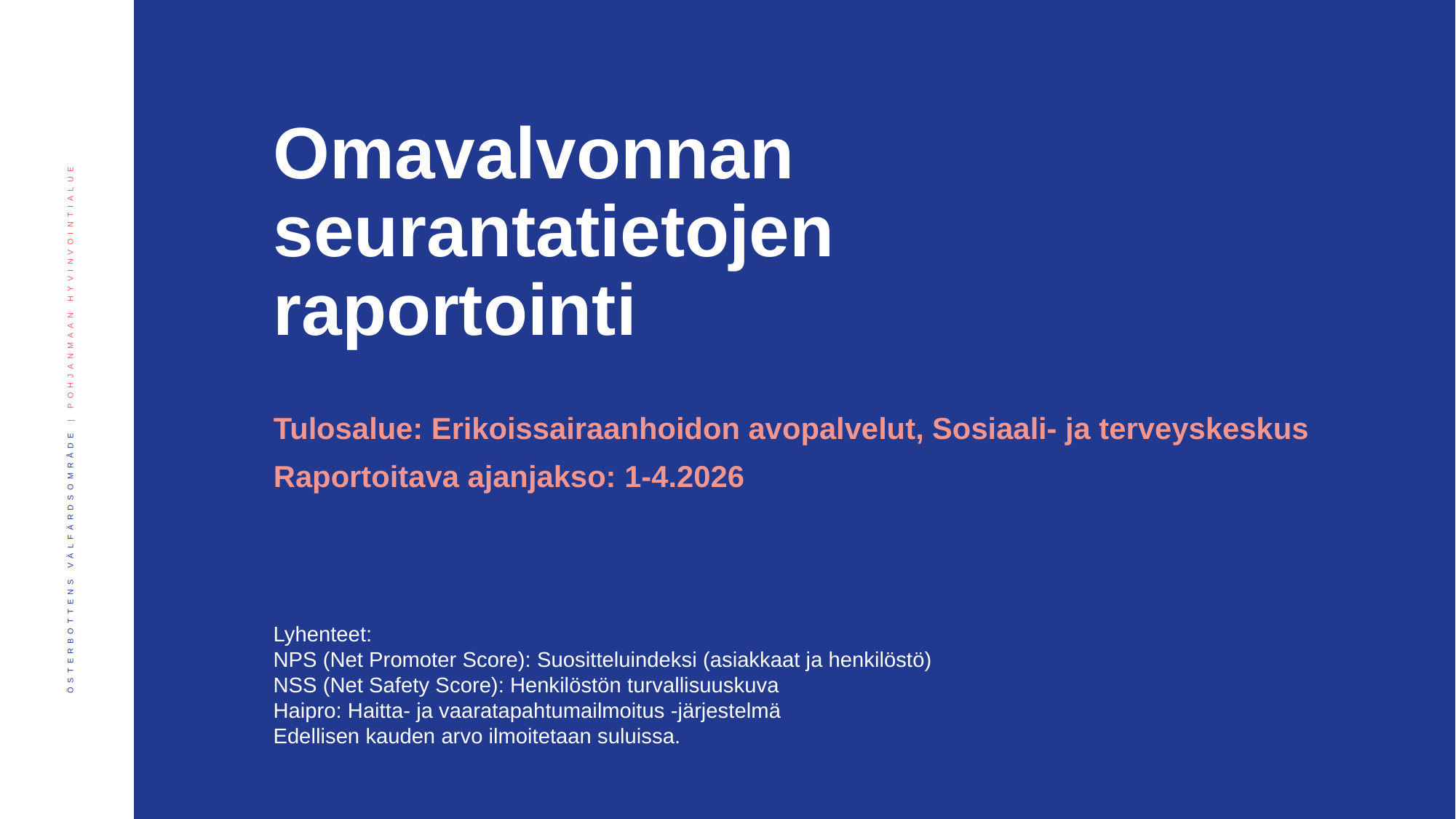

# Omavalvonnan seurantatietojen raportointi
Tulosalue: Erikoissairaanhoidon avopalvelut, Sosiaali- ja terveyskeskus
Raportoitava ajanjakso: 1-4.2026
Lyhenteet:
NPS (Net Promoter Score): Suositteluindeksi (asiakkaat ja henkilöstö)
NSS (Net Safety Score): Henkilöstön turvallisuuskuva
Haipro: Haitta- ja vaaratapahtumailmoitus -järjestelmä
Edellisen kauden arvo ilmoitetaan suluissa.